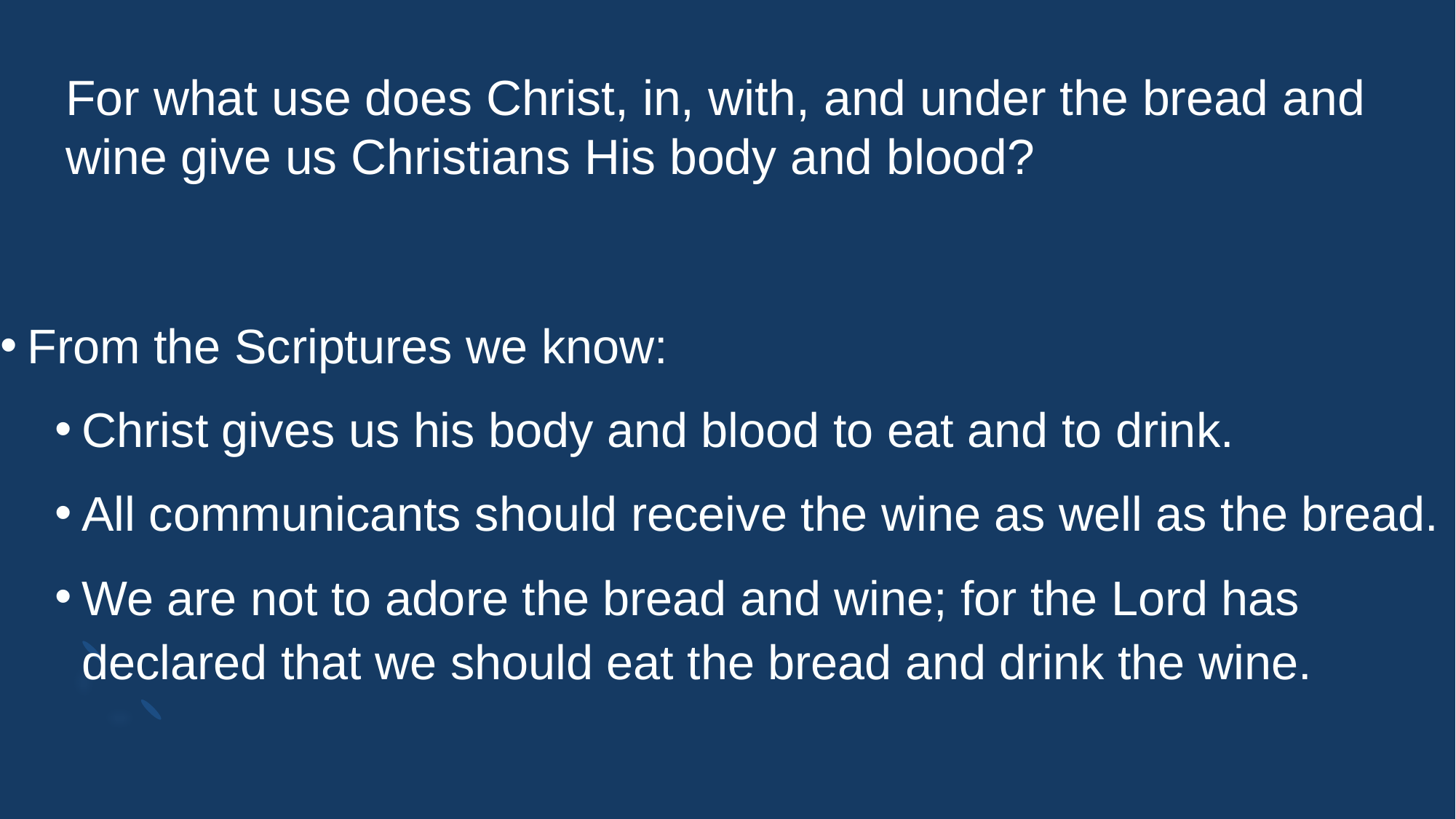

# For what use does Christ, in, with, and under the bread and wine give us Christians His body and blood?
From the Scriptures we know:
Christ gives us his body and blood to eat and to drink.
All communicants should receive the wine as well as the bread.
We are not to adore the bread and wine; for the Lord has declared that we should eat the bread and drink the wine.